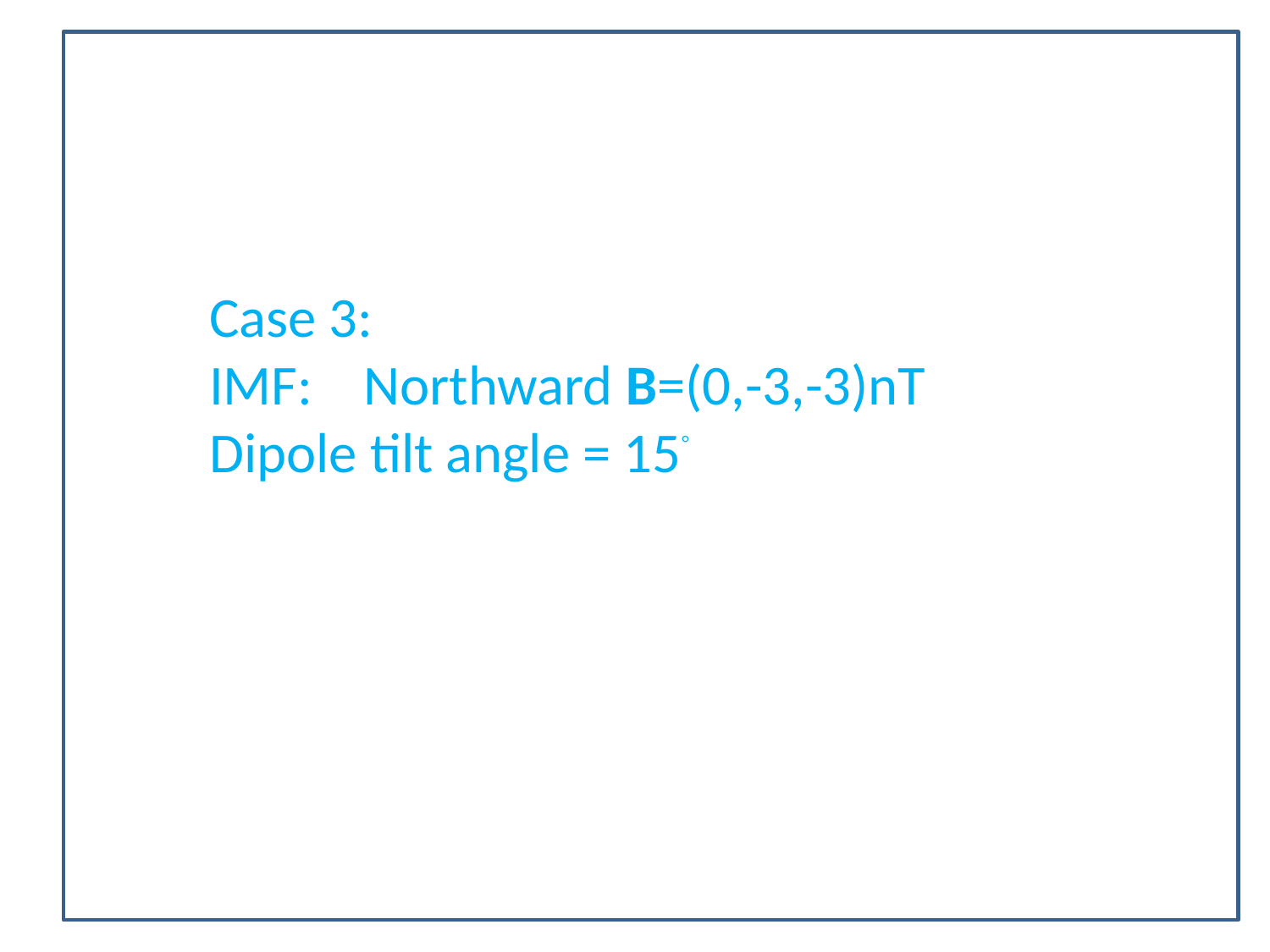

Case 3:
             IMF:    Northward B=(0,-3,-3)nT
             Dipole tilt angle = 15°